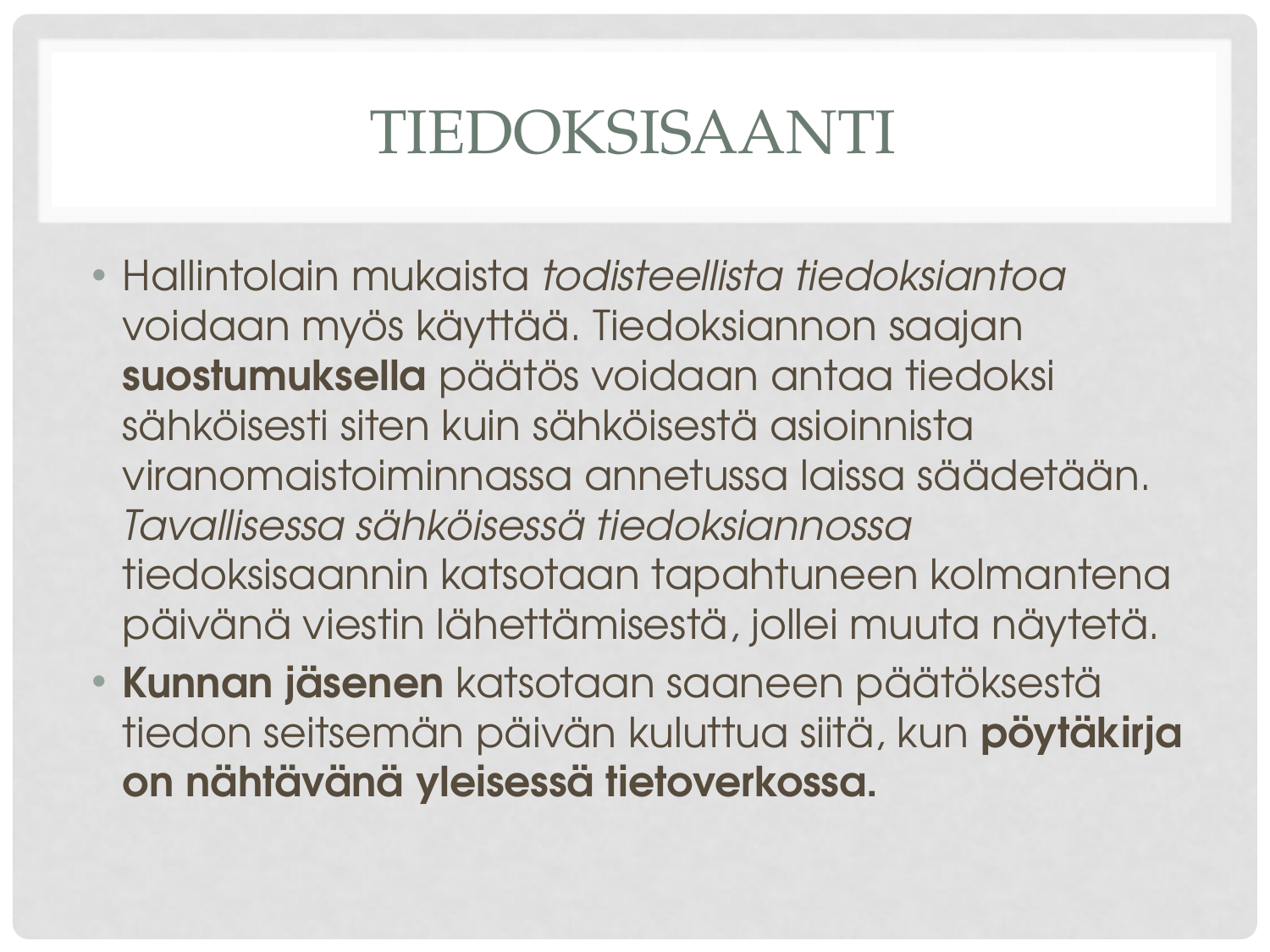

# TIEDOKSISAANTI
Hallintolain mukaista todisteellista tiedoksiantoa voidaan myös käyttää. Tiedoksiannon saajan suostumuksella päätös voidaan antaa tiedoksi sähköisesti siten kuin sähköisestä asioinnista viranomaistoiminnassa annetussa laissa säädetään. Tavallisessa sähköisessä tiedoksiannossa tiedoksisaannin katsotaan tapahtuneen kolmantena päivänä viestin lähettämisestä, jollei muuta näytetä.
Kunnan jäsenen katsotaan saaneen päätöksestä tiedon seitsemän päivän kuluttua siitä, kun pöytäkirja on nähtävänä yleisessä tietoverkossa.